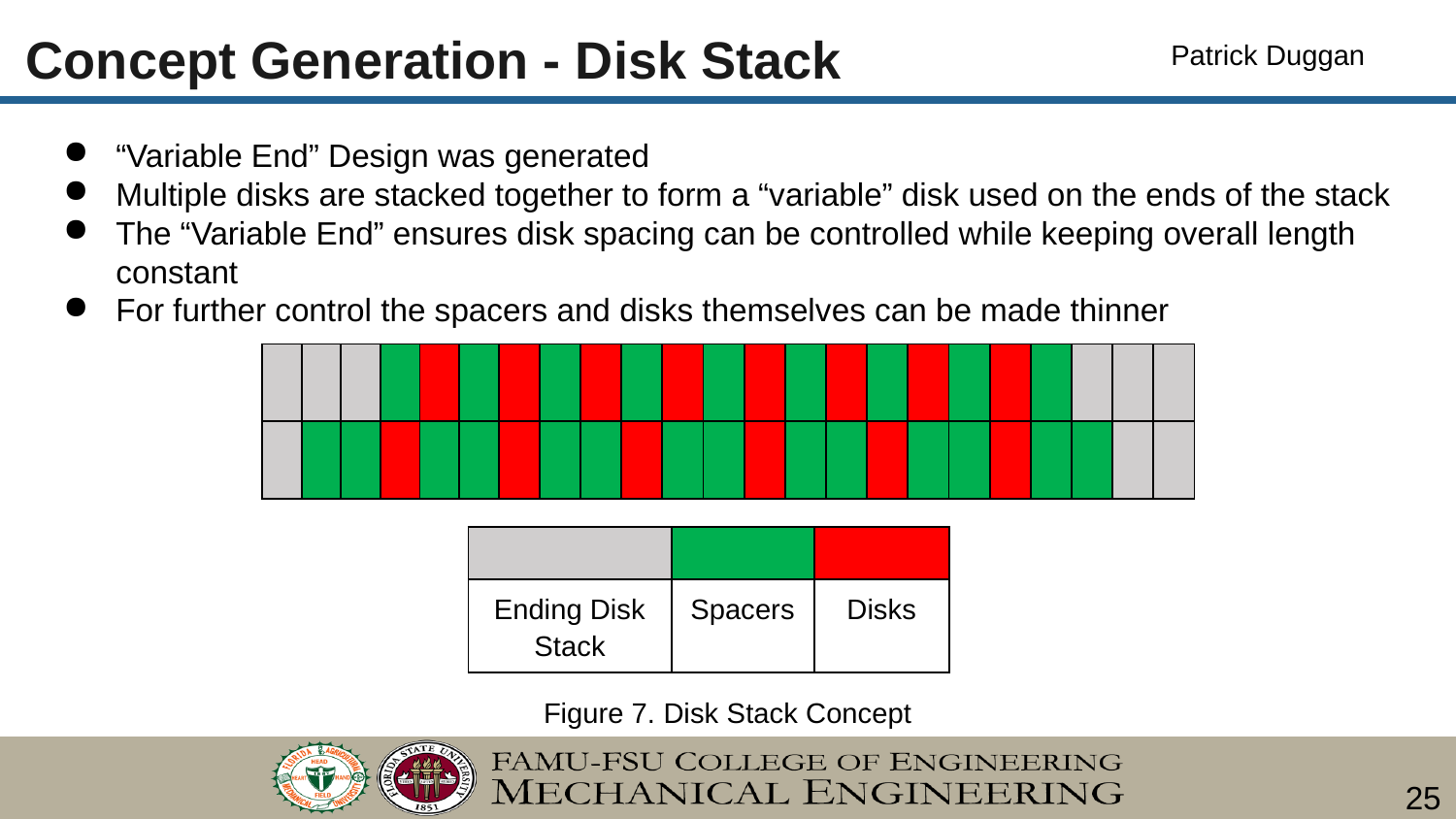

Concept Generation - Disk Stack
Patrick Duggan

“Variable End” Design was generated
Multiple disks are stacked together to form a “variable” disk used on the ends of the stack
The “Variable End” ensures disk spacing can be controlled while keeping overall length constant
For further control the spacers and disks themselves can be made thinner
|  |  |  |  |  |  |  |  |  |  |  |  |  |  |  |  |  |  |  |  |  |  |  |
| --- | --- | --- | --- | --- | --- | --- | --- | --- | --- | --- | --- | --- | --- | --- | --- | --- | --- | --- | --- | --- | --- | --- |
|  |  |  |  |  |  |  |  |  |  |  |  |  |  |  |  |  |  |  |  |  |  |  |
|  |  |  |
| --- | --- | --- |
| Ending Disk Stack | Spacers | Disks |
Figure 7. Disk Stack Concept